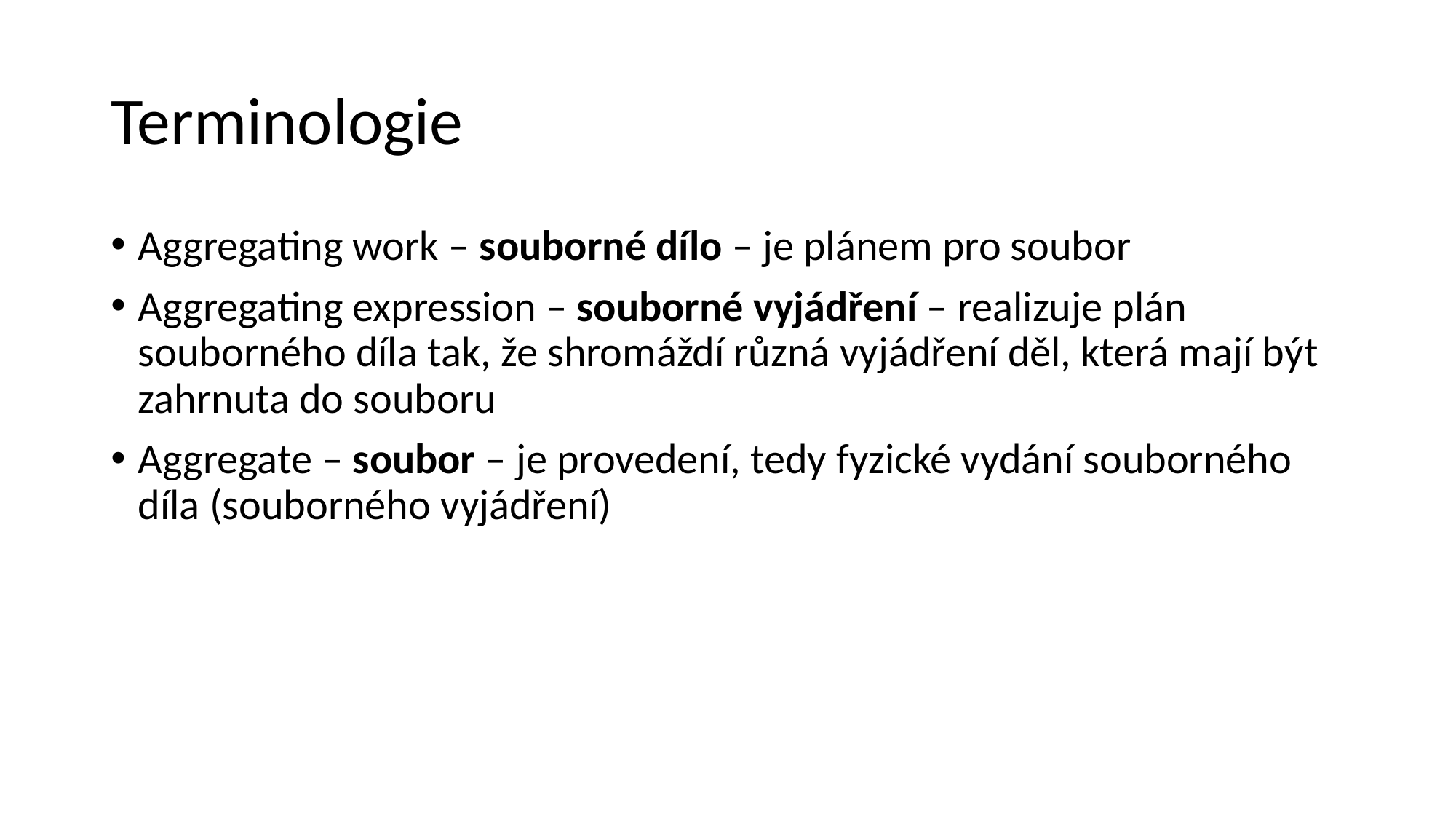

# Terminologie
Aggregating work – souborné dílo – je plánem pro soubor
Aggregating expression – souborné vyjádření – realizuje plán souborného díla tak, že shromáždí různá vyjádření děl, která mají být zahrnuta do souboru
Aggregate – soubor – je provedení, tedy fyzické vydání souborného díla (souborného vyjádření)